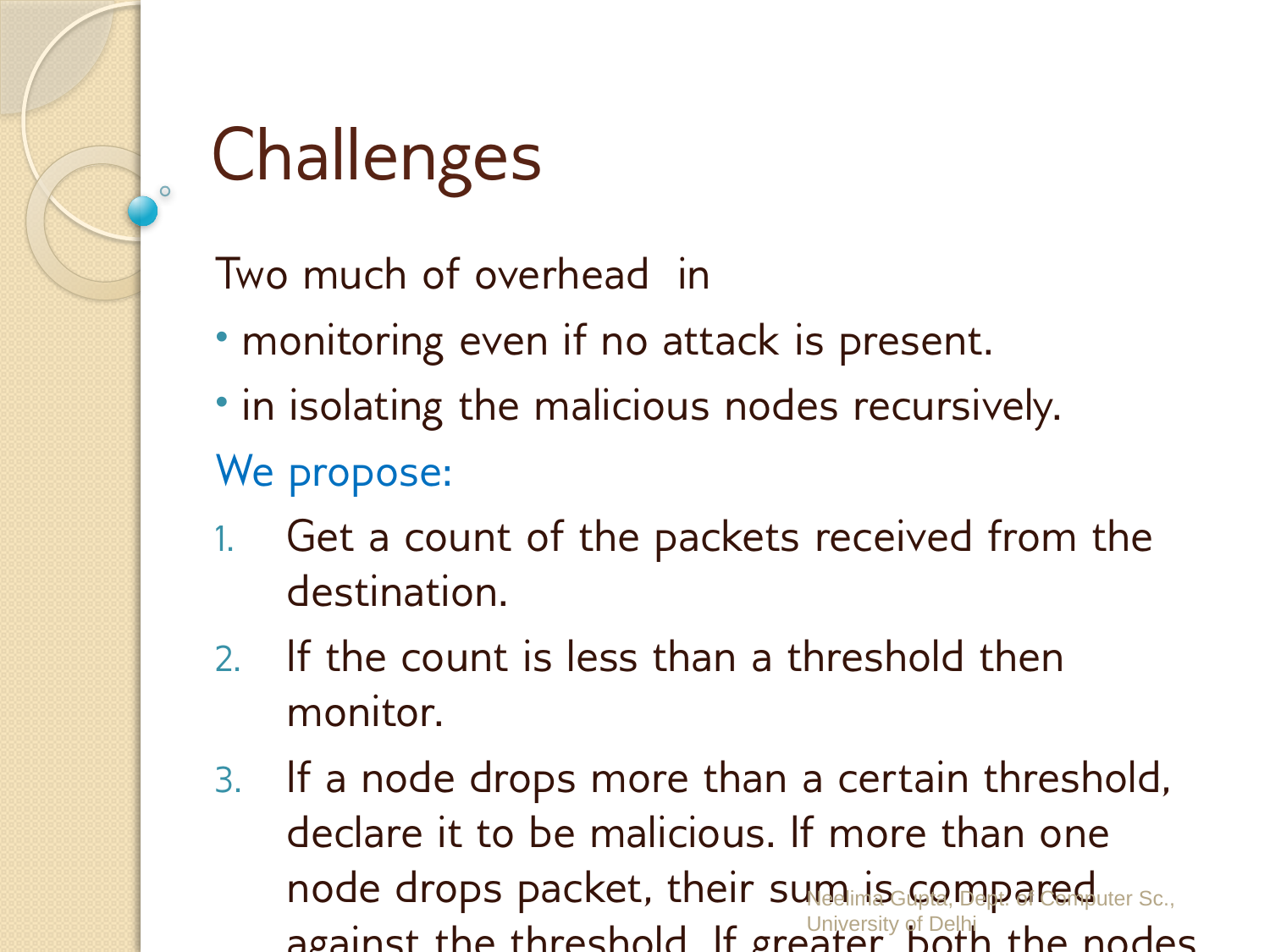

# Challenges
Two much of overhead  in
 monitoring even if no attack is present.
 in isolating the malicious nodes recursively.
We propose:
Get a count of the packets received from the destination.
If the count is less than a threshold then monitor.
If a node drops more than a certain threshold,  declare it to be malicious. If more than one node drops packet, their sum is compared against the threshold. If greater, both the nodes are delcared to be malicious

Neelima Gupta, Dept. of Computer Sc., University of Delhi